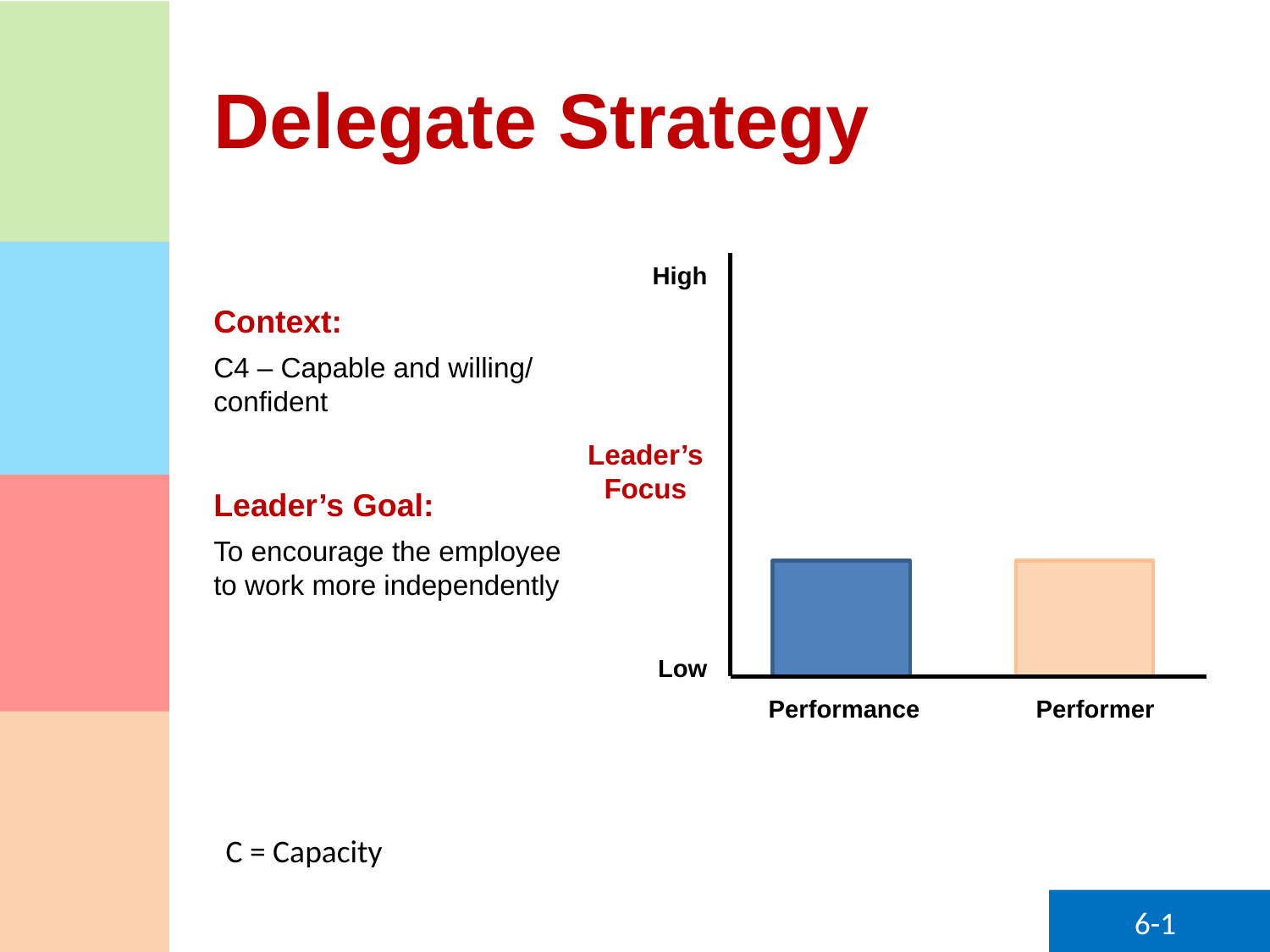

# Delegate Strategy
High

Leader’s
Focus

Low
Context:
C4 – Capable and willing/ confident

Leader’s Goal:
To encourage the employee
to work more independently

Performance
Performer
C = Capacity
6-1